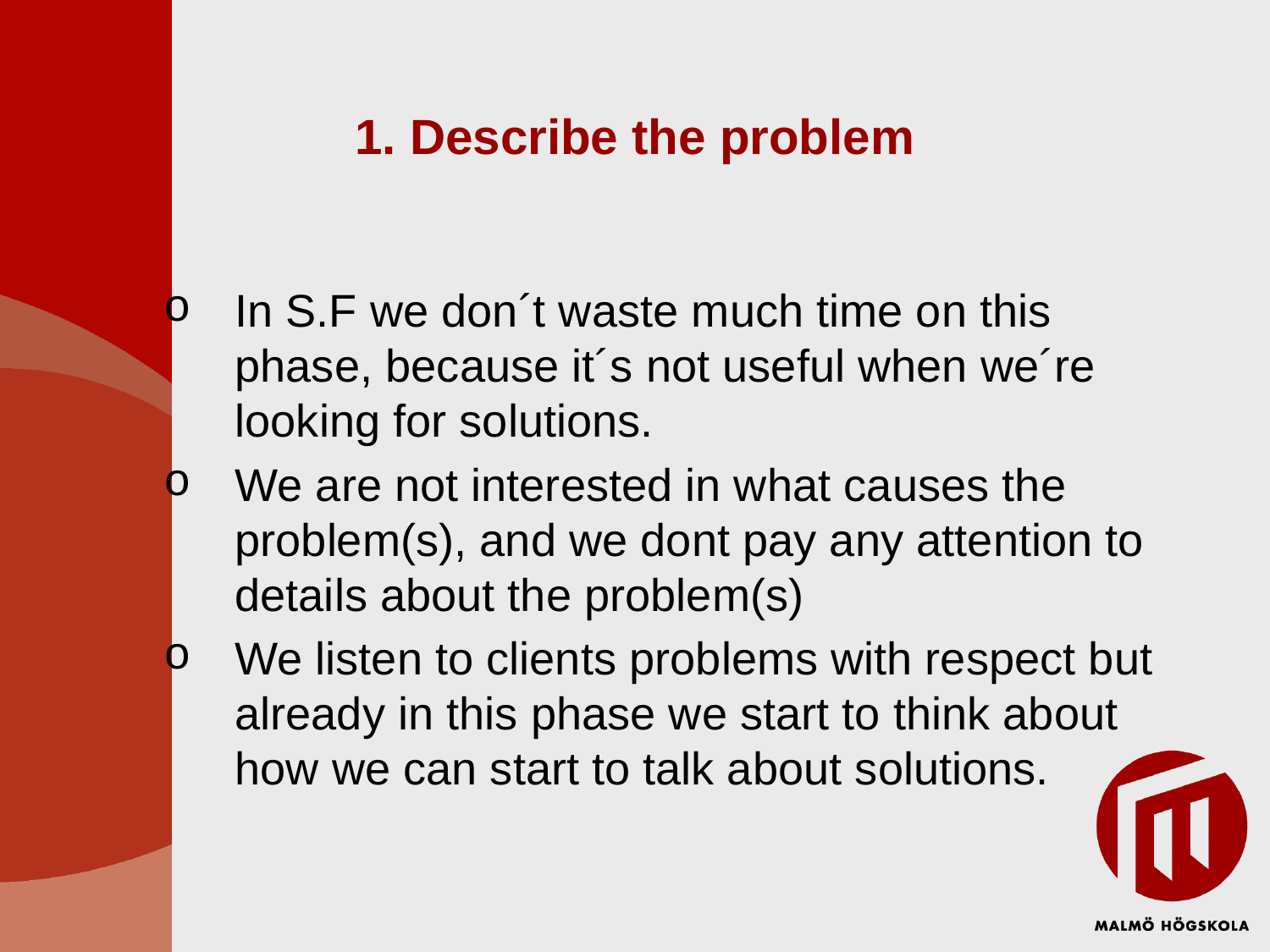

# 1. Describe the problem
In S.F we don´t waste much time on this phase, because it´s not useful when we´re looking for solutions.
We are not interested in what causes the problem(s), and we dont pay any attention to details about the problem(s)
We listen to clients problems with respect but already in this phase we start to think about how we can start to talk about solutions.